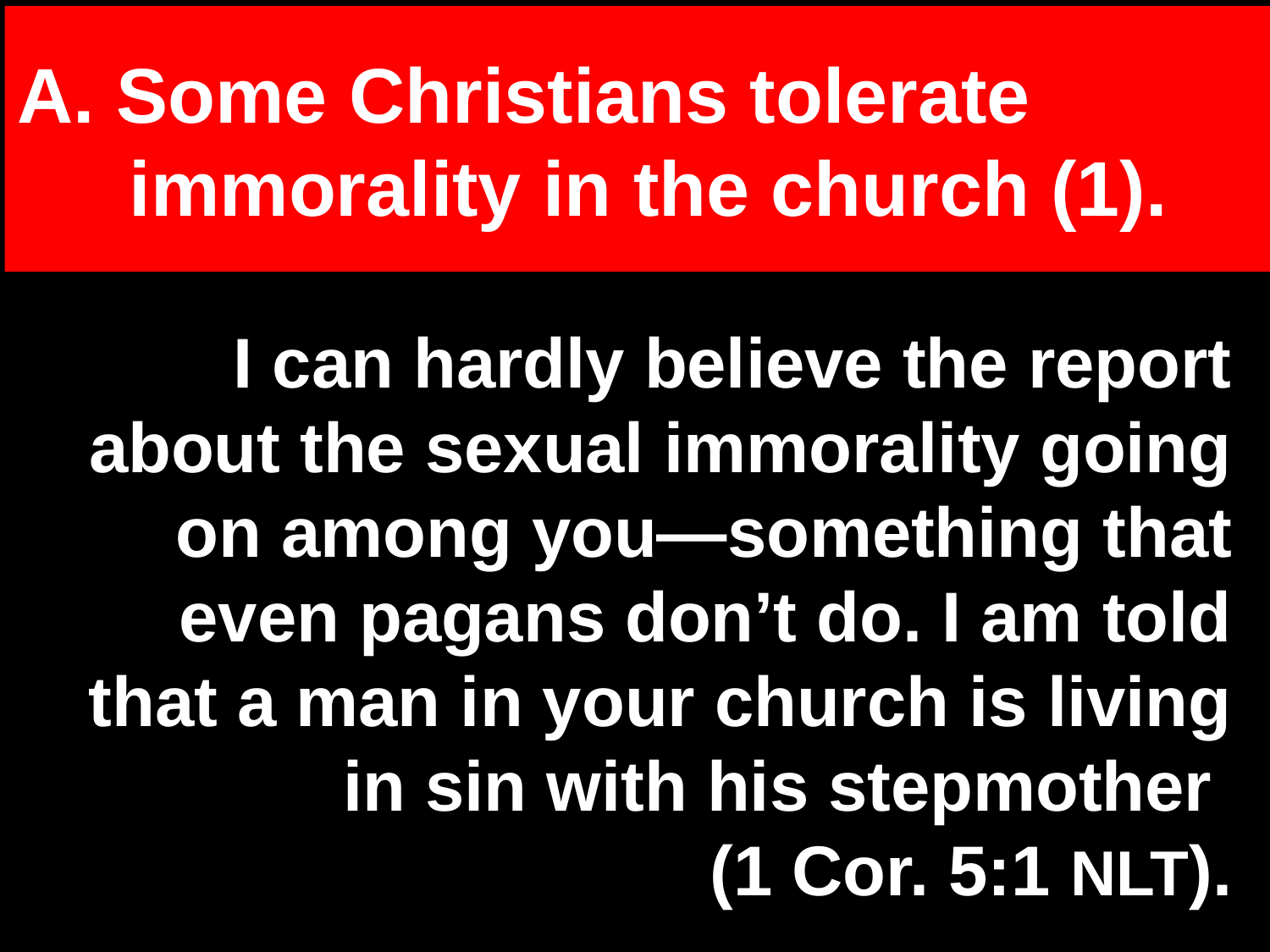

# Restore People in Sin
A. Some Christians tolerate immorality in the church (1).
I can hardly believe the report about the sexual immorality going on among you—something that even pagans don’t do. I am told that a man in your church is living in sin with his stepmother
(1 Cor. 5:1 NLT).